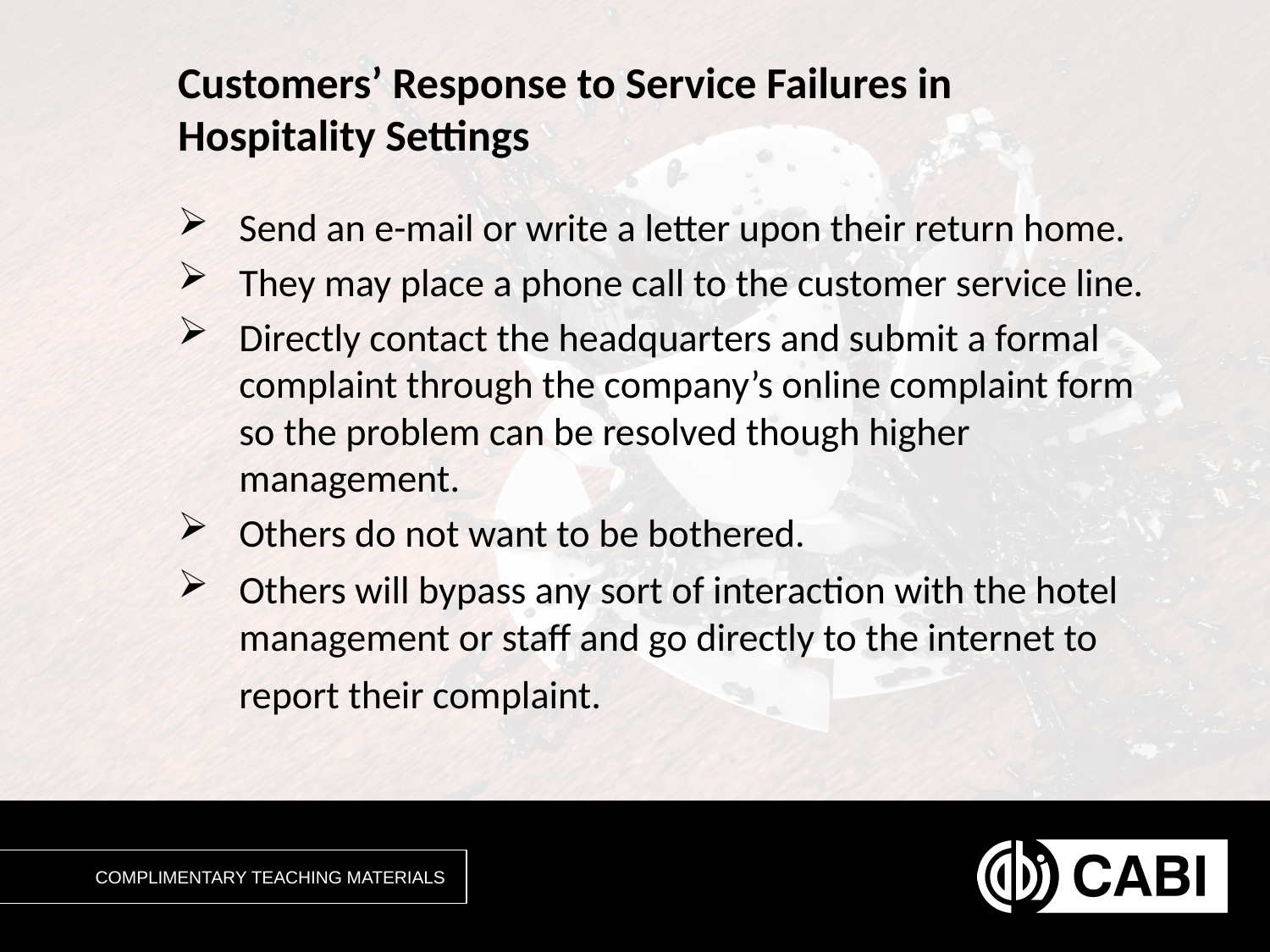

# Customers’ Response to Service Failures in Hospitality Settings
Send an e-mail or write a letter upon their return home.
They may place a phone call to the customer service line.
Directly contact the headquarters and submit a formal complaint through the company’s online complaint form so the problem can be resolved though higher management.
Others do not want to be bothered.
Others will bypass any sort of interaction with the hotel management or staff and go directly to the internet to report their complaint.